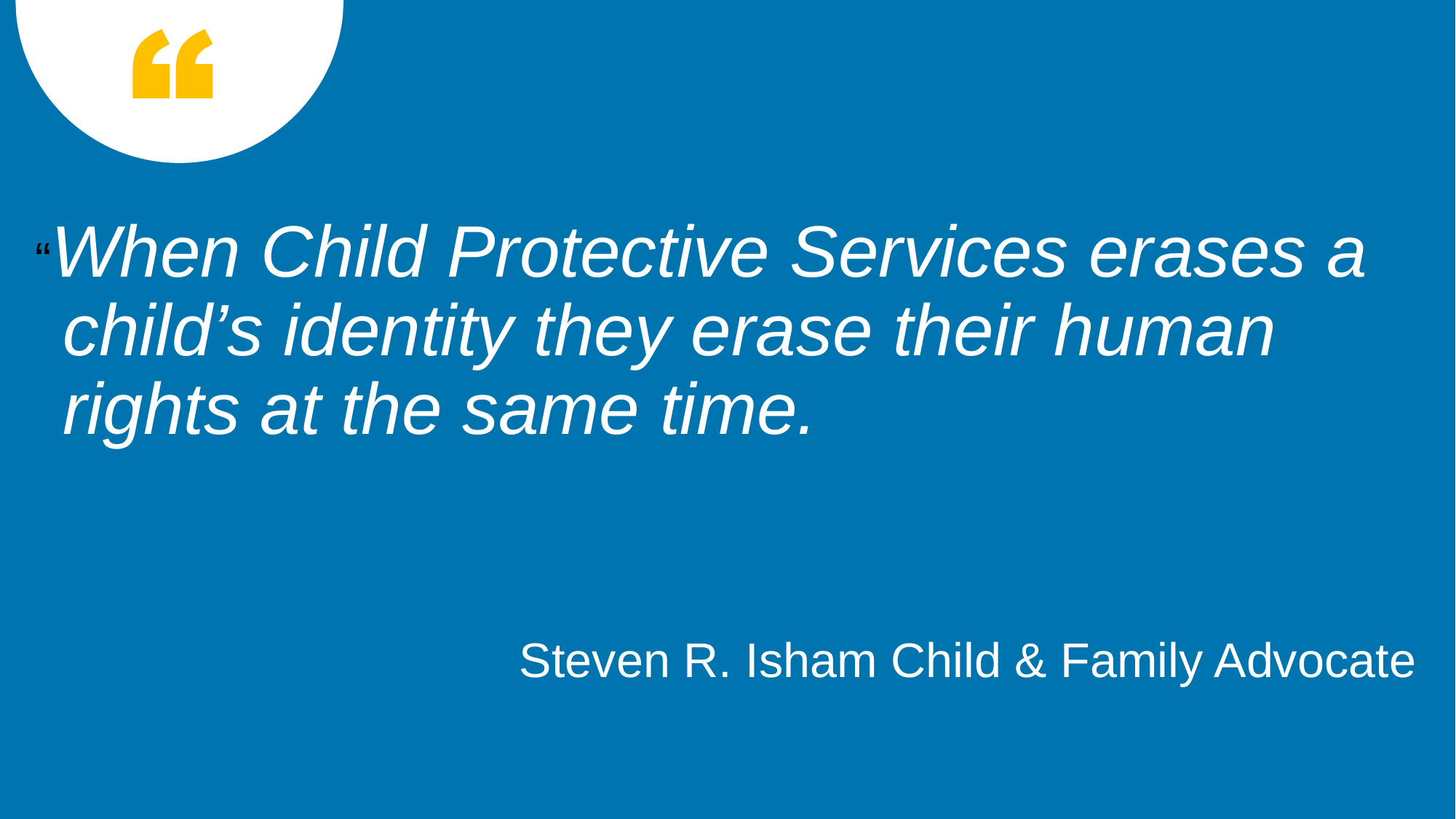

“When Child Protective Services erases a child’s identity they erase their human rights at the same time.

Steven R. Isham Child & Family Advocate
2